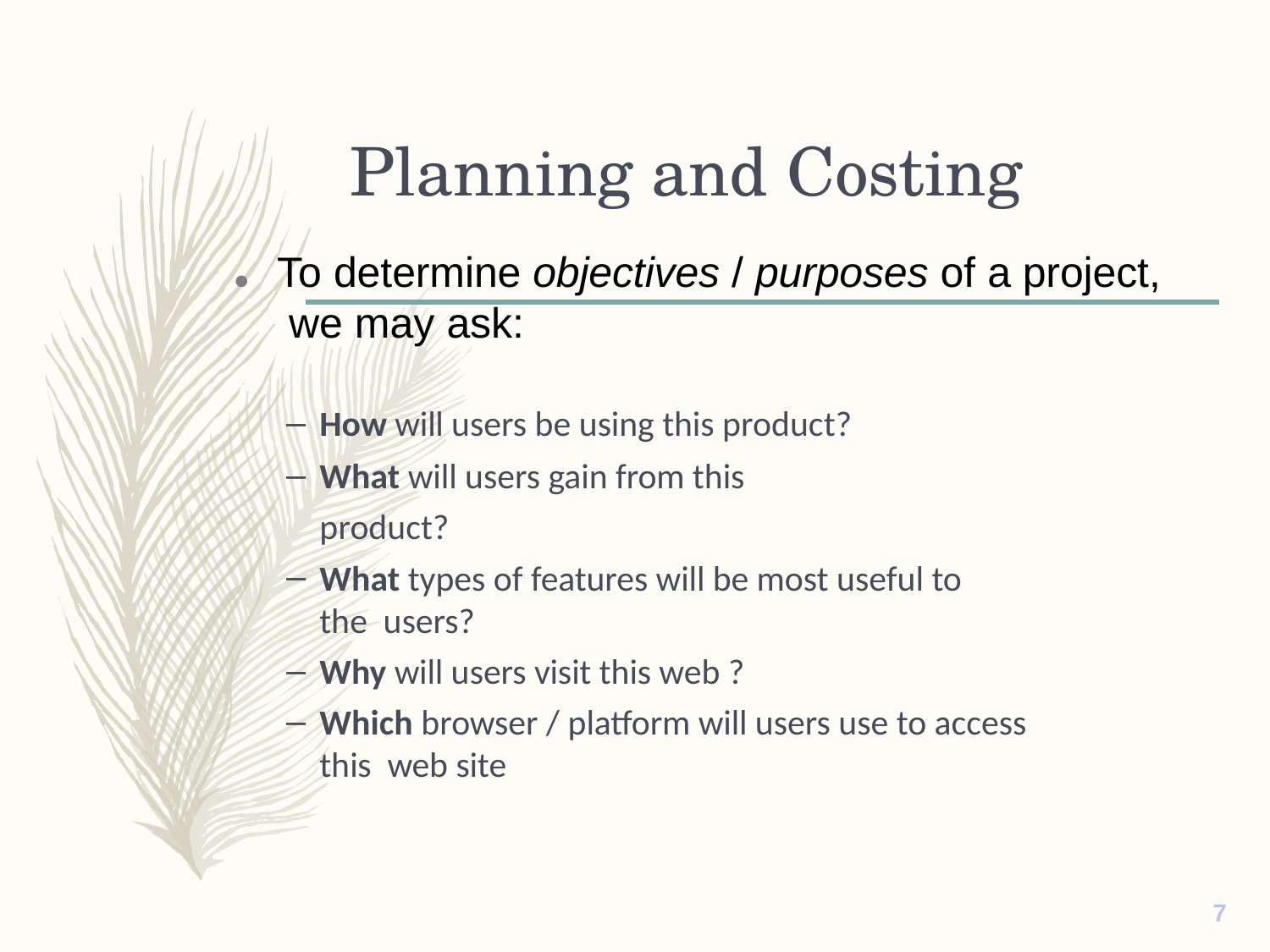

# Planning and Costing
To determine objectives / purposes of a project,  we may ask:
•
How will users be using this product?
What will users gain from this product?
What types of features will be most useful to the  users?
Why will users visit this web ?
Which browser / platform will users use to access this  web site
7